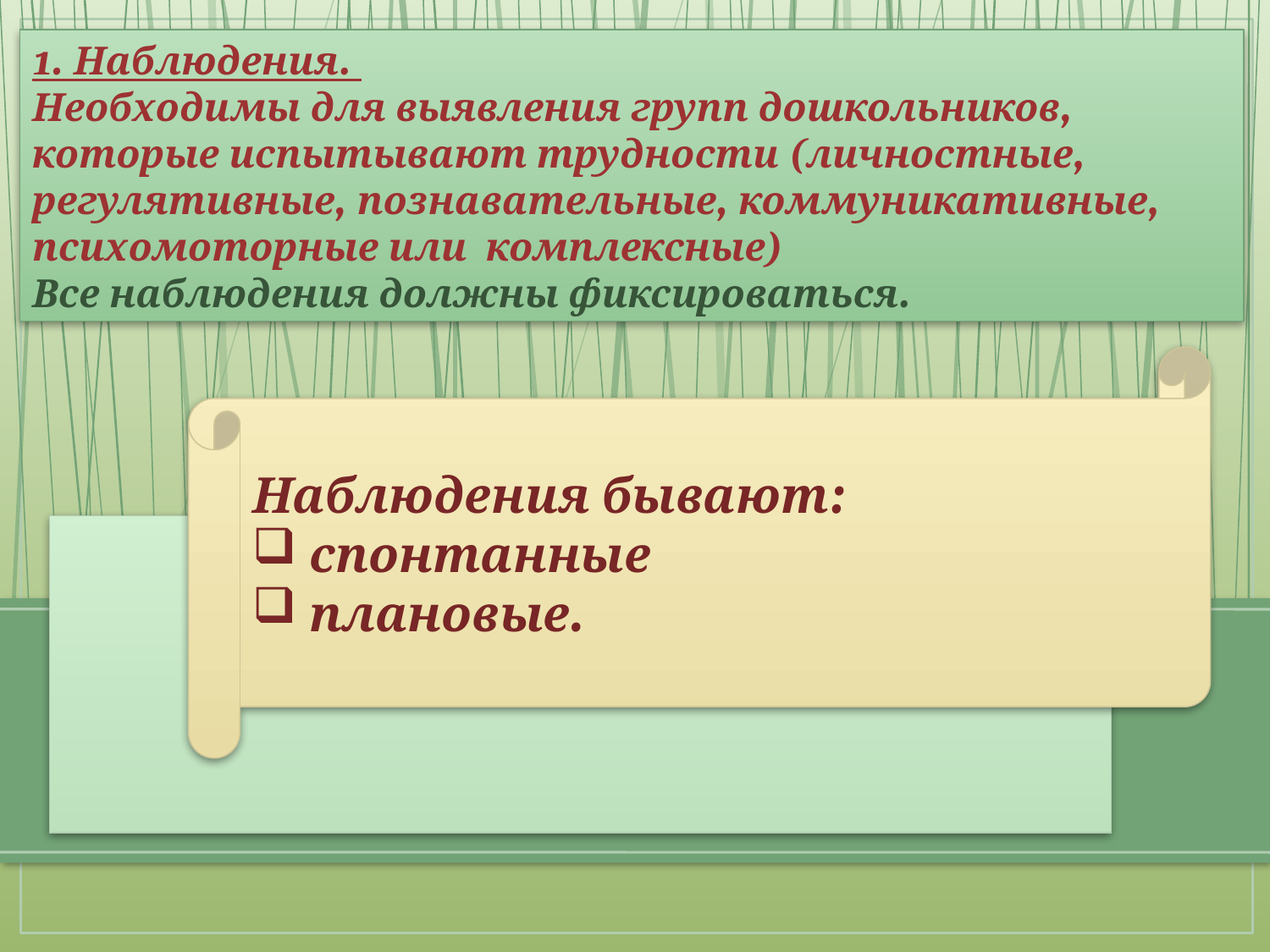

1. Наблюдения.
Необходимы для выявления групп дошкольников, которые испытывают трудности (личностные, регулятивные, познавательные, коммуникативные, психомоторные или  комплексные)
Все наблюдения должны фиксироваться.
Наблюдения бывают:
 спонтанные
 плановые.